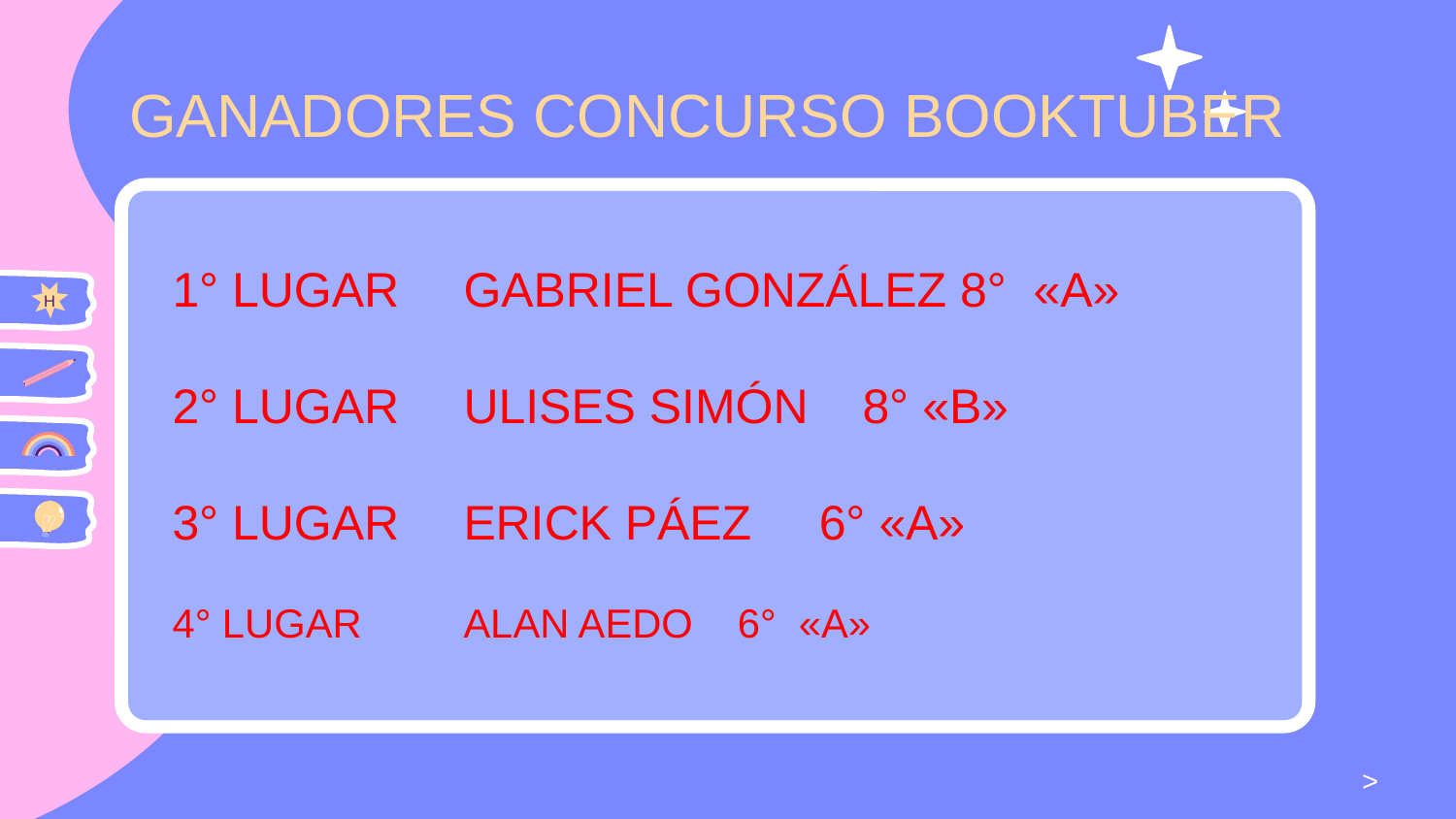

# GANADORES CONCURSO BOOKTUBER
1° LUGAR 	GABRIEL GONZÁLEZ 8°  «A»

2° LUGAR	ULISES SIMÓN    8° «B»

3° LUGAR	ERICK PÁEZ     6° «A»

4° LUGAR	ALAN AEDO    6°  «A»

H

>